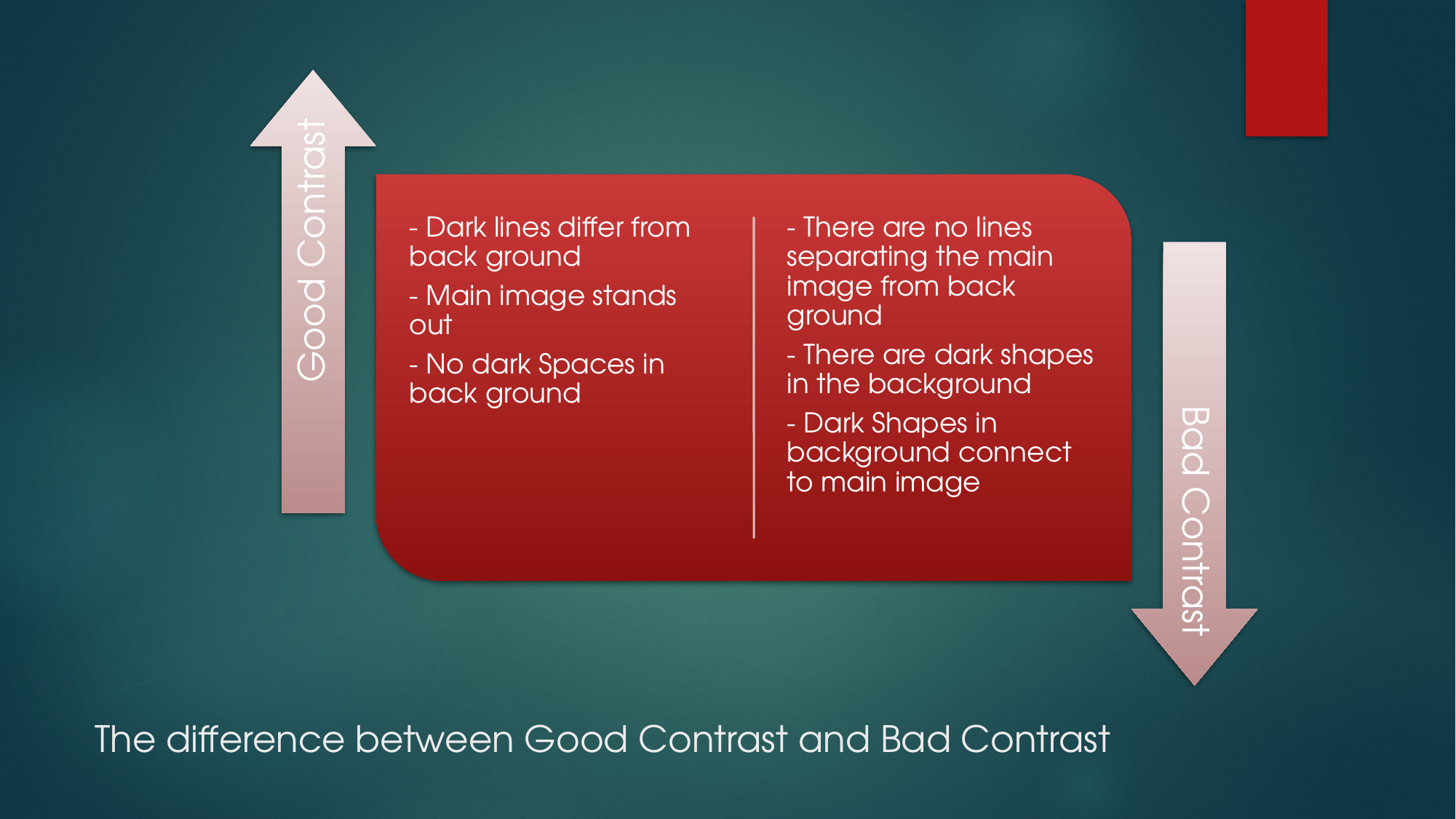

- Dark lines differ from back ground
- Main image stands out
- No dark Spaces in back ground
- There are no lines separating the main image from back ground
- There are dark shapes in the background
- Dark Shapes in background connect to main image
Good Contrast
Bad Contrast
# The difference between Good Contrast and Bad Contrast